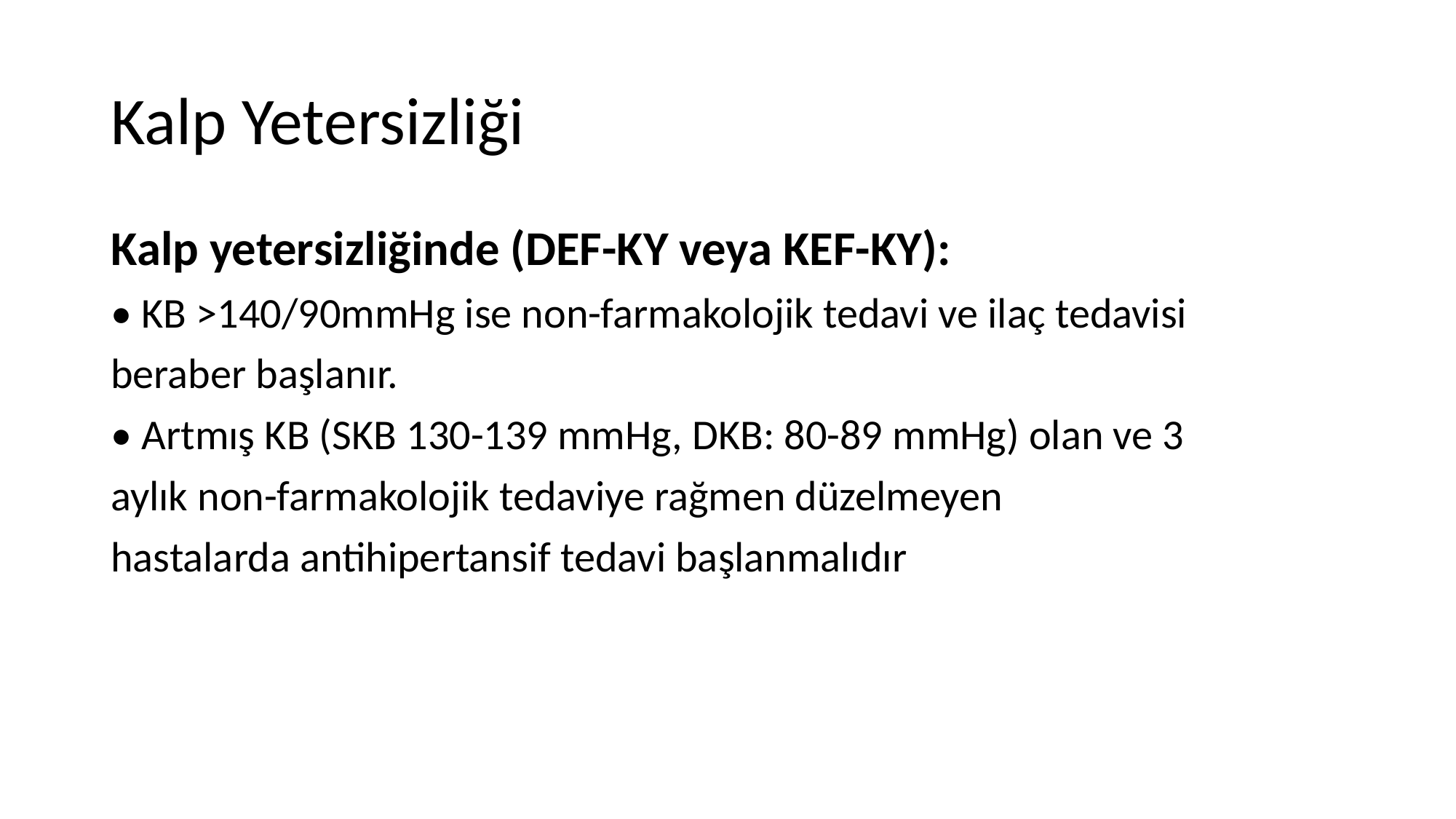

# Kalp Yetersizliği
Kalp yetersizliğinde (DEF-KY veya KEF-KY):
• KB >140/90mmHg ise non-farmakolojik tedavi ve ilaç tedavisi
beraber başlanır.
• Artmış KB (SKB 130-139 mmHg, DKB: 80-89 mmHg) olan ve 3
aylık non-farmakolojik tedaviye rağmen düzelmeyen
hastalarda antihipertansif tedavi başlanmalıdır